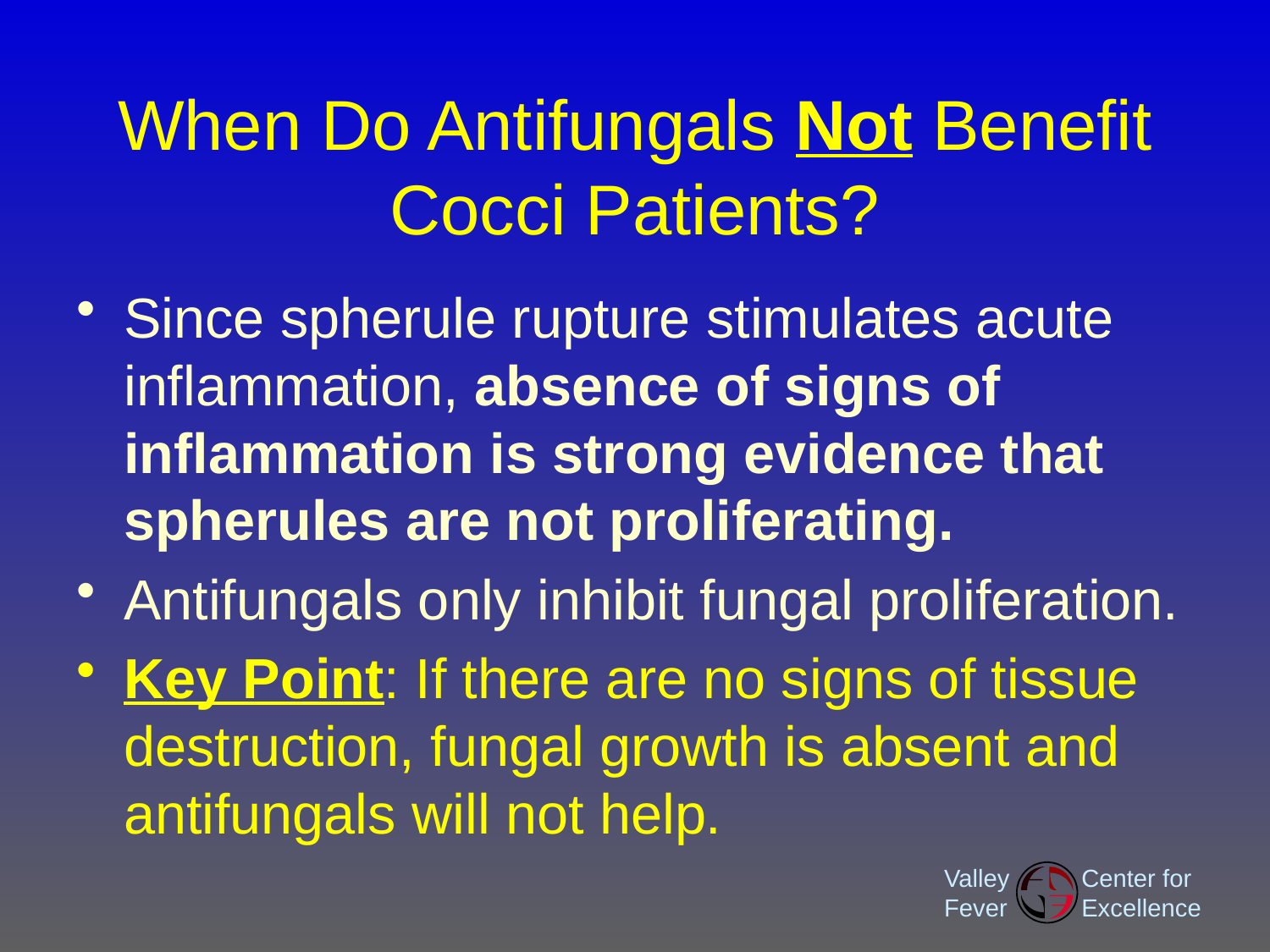

# When Do Antifungals Not Benefit Cocci Patients?
Since spherule rupture stimulates acute inflammation, absence of signs of inflammation is strong evidence that spherules are not proliferating.
Antifungals only inhibit fungal proliferation.
Key Point: If there are no signs of tissue destruction, fungal growth is absent and antifungals will not help.